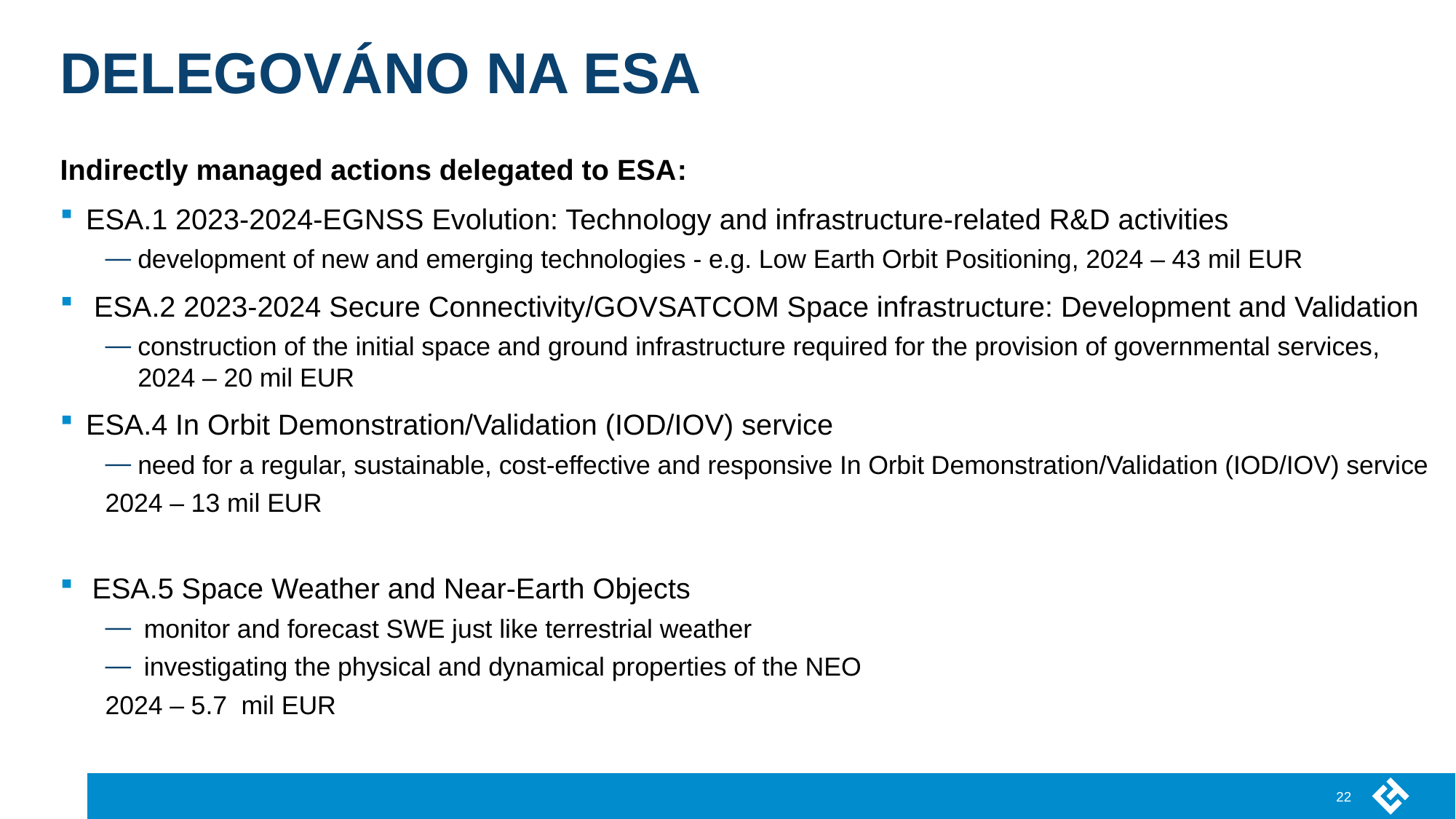

# delegováno na ESA
Indirectly managed actions delegated to ESA:
ESA.1 2023-2024-EGNSS Evolution: Technology and infrastructure-related R&D activities
development of new and emerging technologies - e.g. Low Earth Orbit Positioning, 2024 – 43 mil EUR
 ESA.2 2023-2024 Secure Connectivity/GOVSATCOM Space infrastructure: Development and Validation
construction of the initial space and ground infrastructure required for the provision of governmental services, 2024 – 20 mil EUR
ESA.4 In Orbit Demonstration/Validation (IOD/IOV) service
need for a regular, sustainable, cost-effective and responsive In Orbit Demonstration/Validation (IOD/IOV) service
2024 – 13 mil EUR

ESA.5 Space Weather and Near-Earth Objects
monitor and forecast SWE just like terrestrial weather
investigating the physical and dynamical properties of the NEO
2024 – 5.7  mil EUR
22